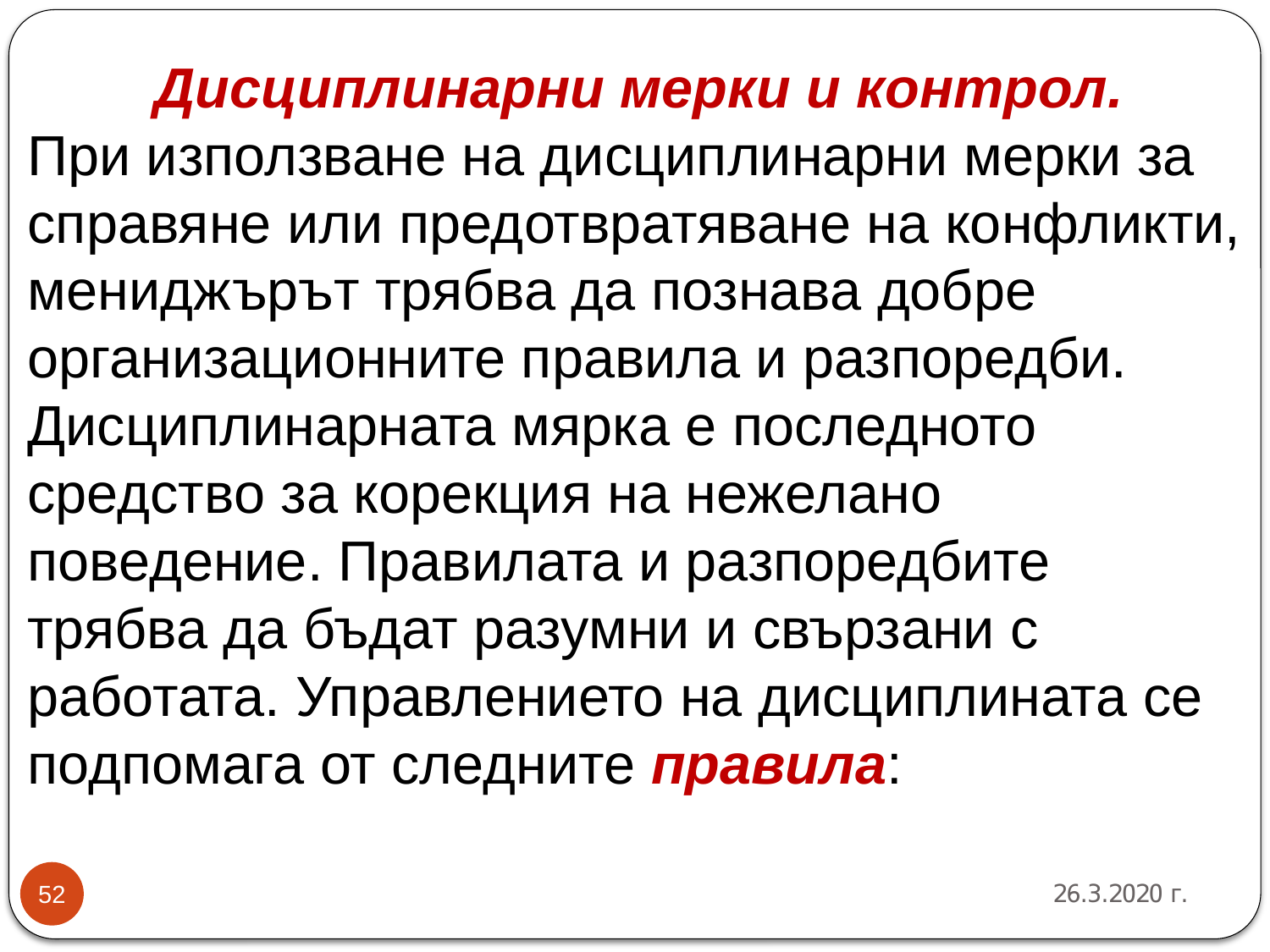

# Дисциплинарни мерки и контрол. При използване на дисциплинарни мерки за справяне или предотвратяване на конфликти, мениджърът трябва да познава добре организационните правила и разпоредби. Дисциплинарната мярка е последното средство за корекция на нежелано поведение. Правилата и разпоредбите трябва да бъдат разумни и свързани с работата. Управлението на дисциплината се подпомага от следните правила:
26.3.2020 г.
52